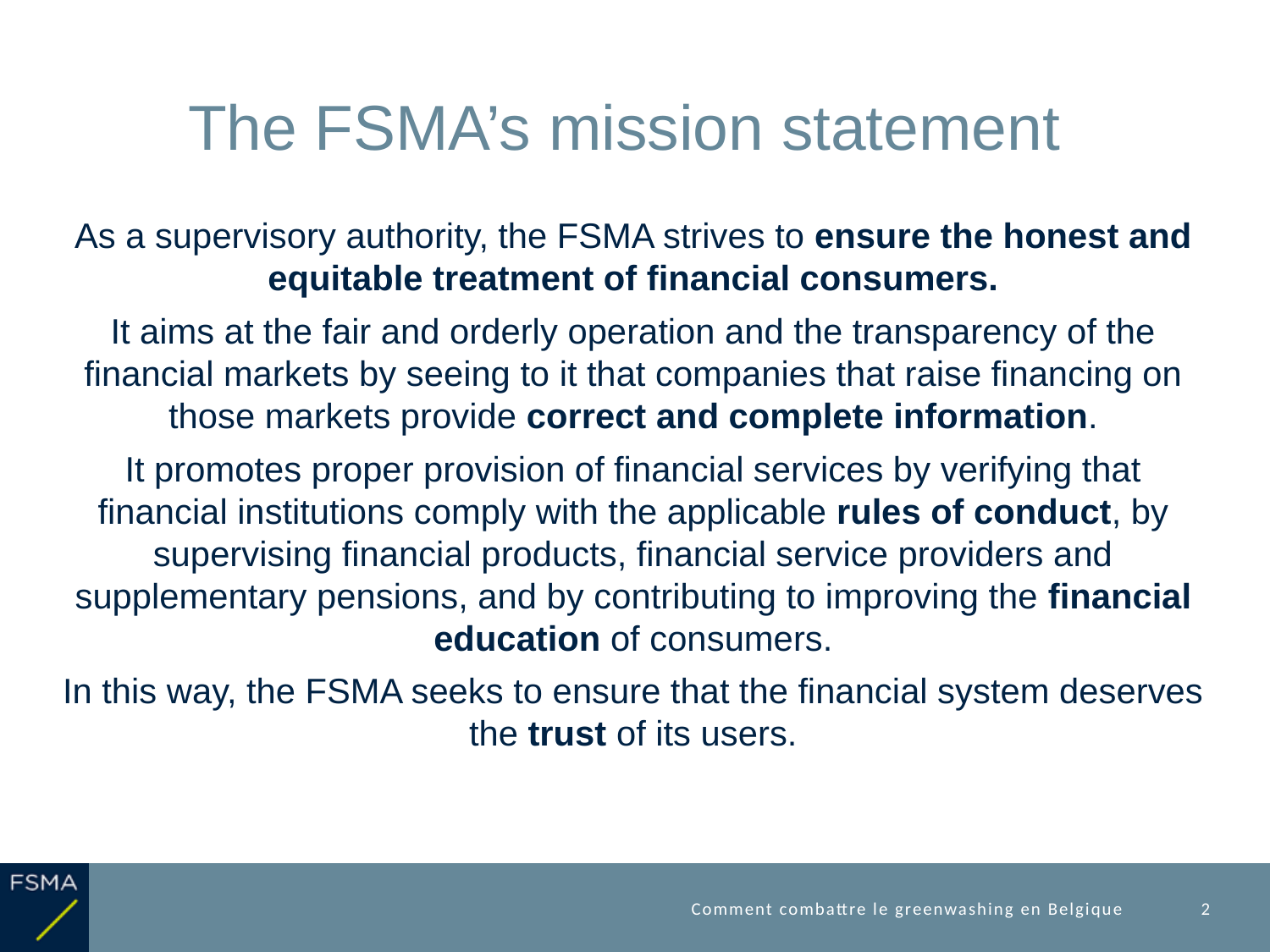

# The FSMA’s mission statement
As a supervisory authority, the FSMA strives to ensure the honest and equitable treatment of financial consumers.
It aims at the fair and orderly operation and the transparency of the financial markets by seeing to it that companies that raise financing on those markets provide correct and complete information.
It promotes proper provision of financial services by verifying that financial institutions comply with the applicable rules of conduct, by supervising financial products, financial service providers and supplementary pensions, and by contributing to improving the financial education of consumers.
In this way, the FSMA seeks to ensure that the financial system deserves the trust of its users.
Comment combattre le greenwashing en Belgique
2